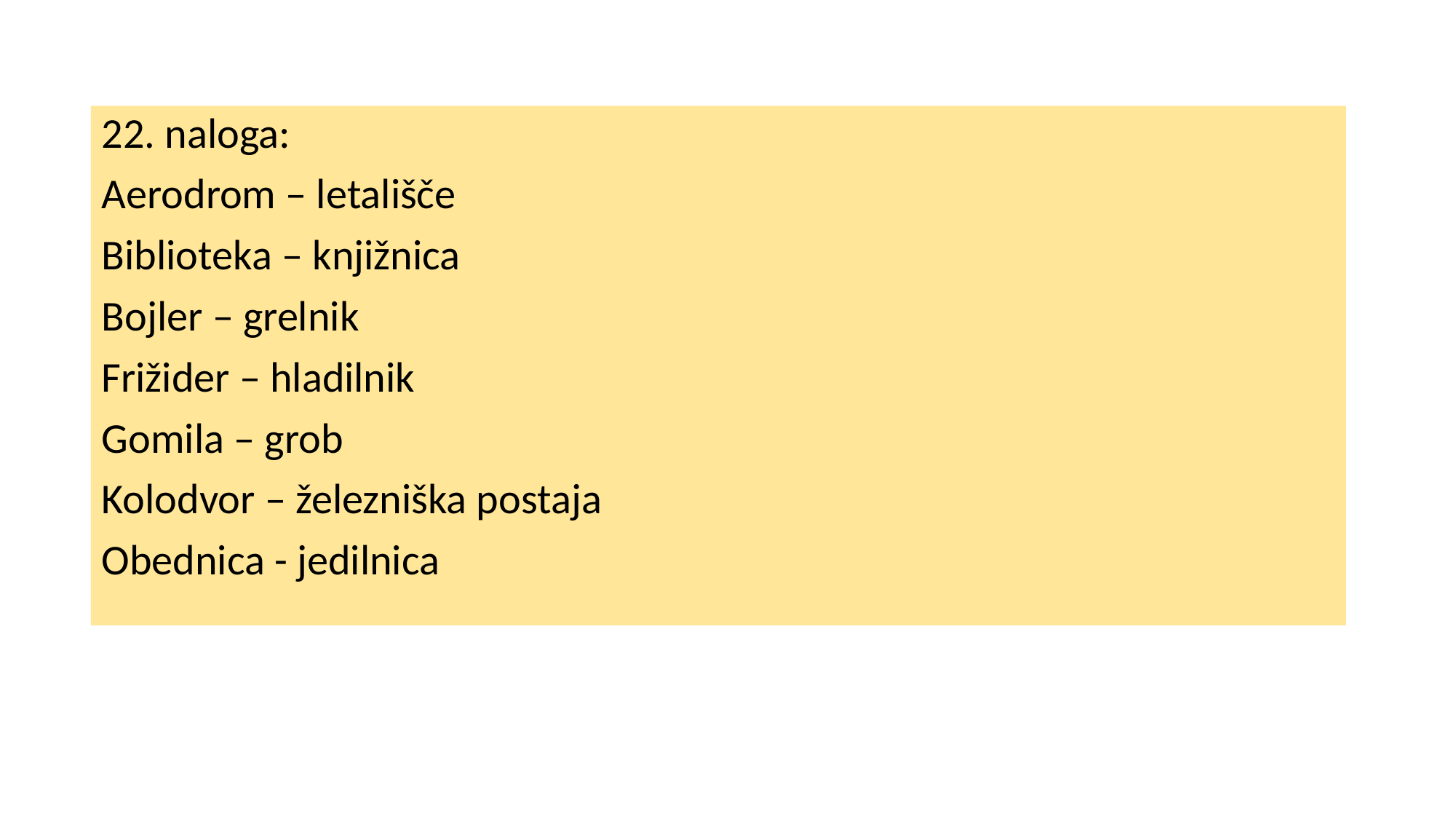

22. naloga:
Aerodrom – letališče
Biblioteka – knjižnica
Bojler – grelnik
Frižider – hladilnik
Gomila – grob
Kolodvor – železniška postaja
Obednica - jedilnica